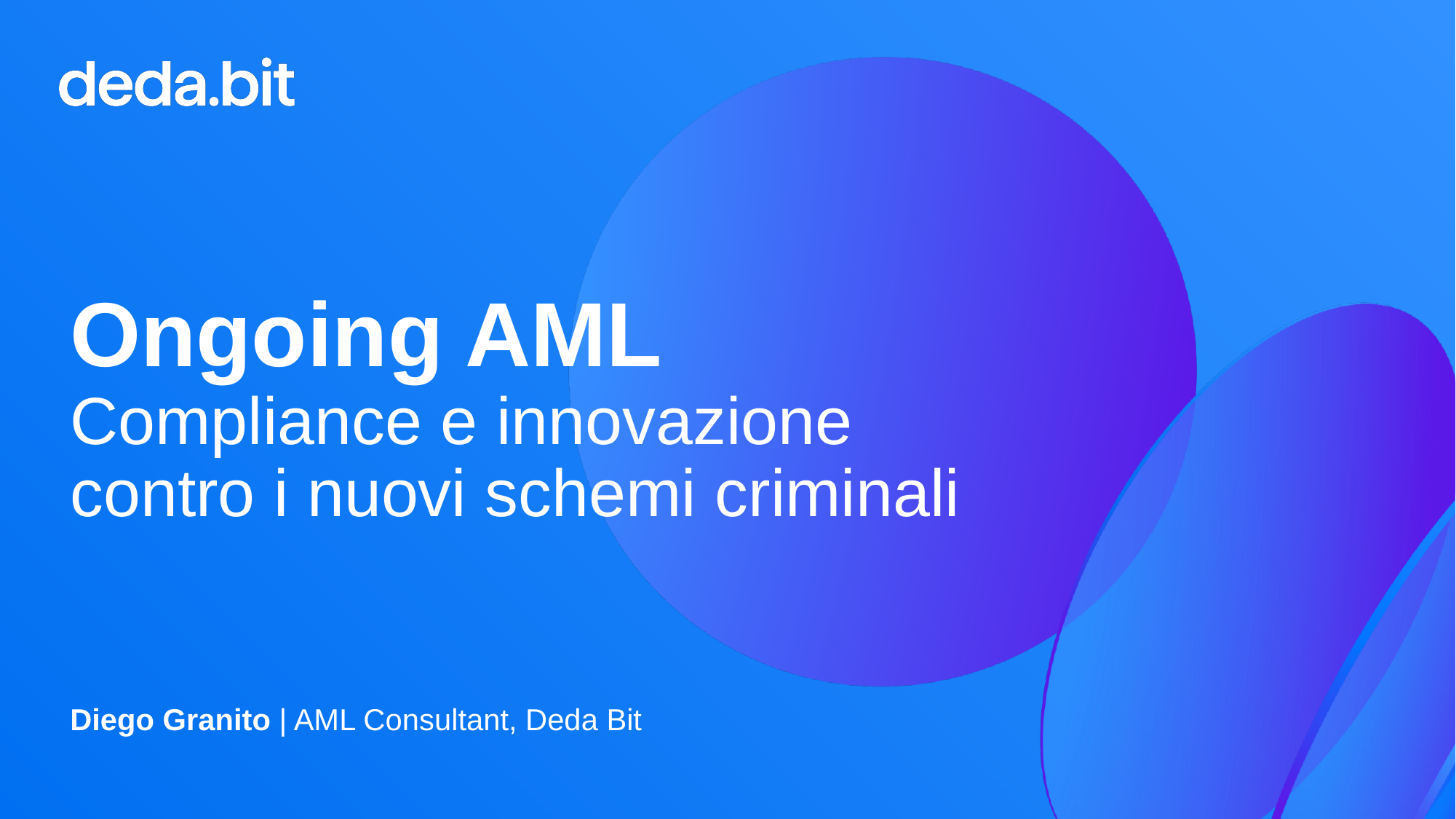

Ongoing AML
Compliance e innovazione contro i nuovi schemi criminali
Diego Granito | AML Consultant, Deda Bit